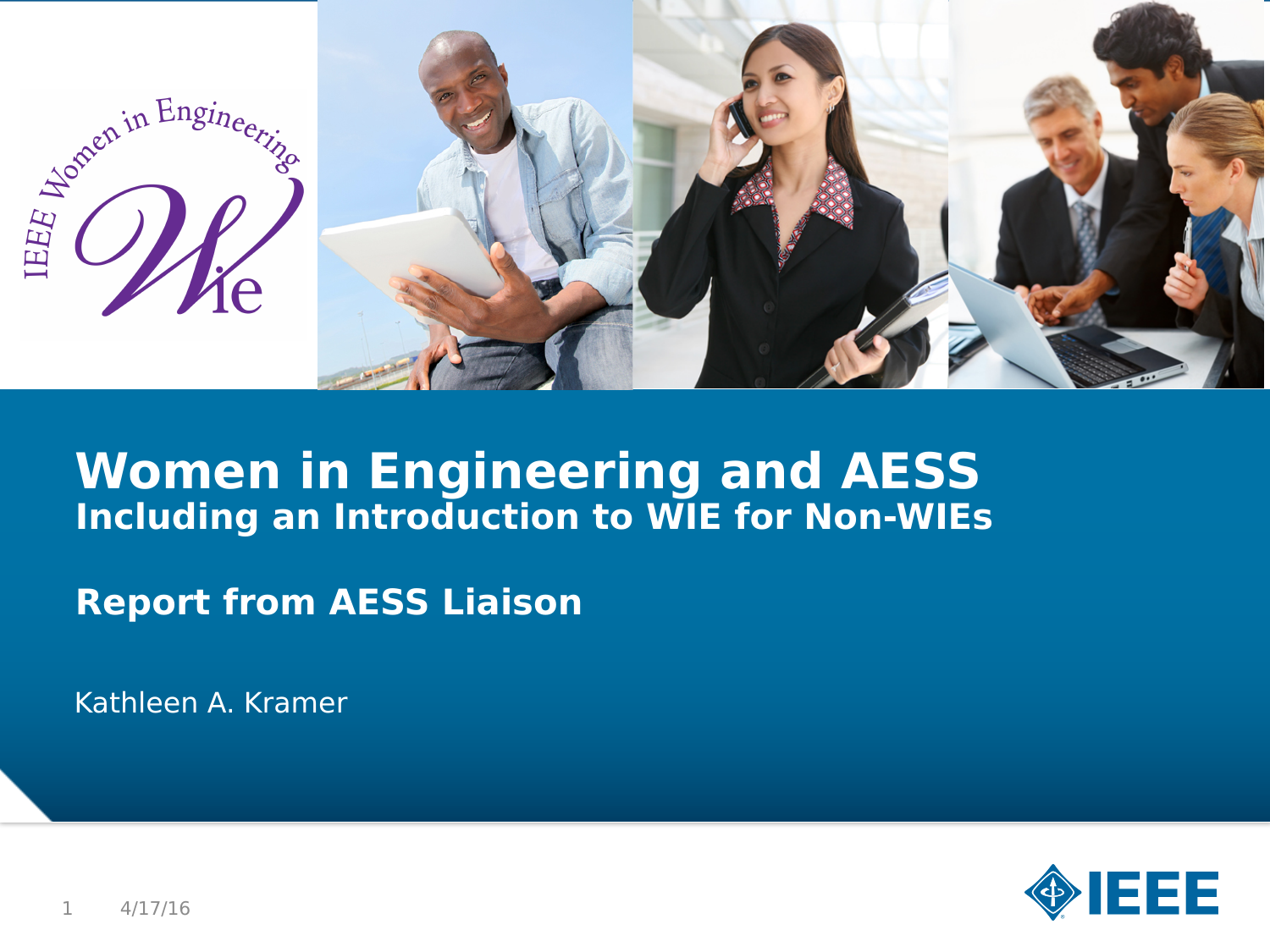

# Women in Engineering and AESS Including an Introduction to WIE for Non-WIEs
Report from AESS Liaison
Kathleen A. Kramer
1
4/17/16